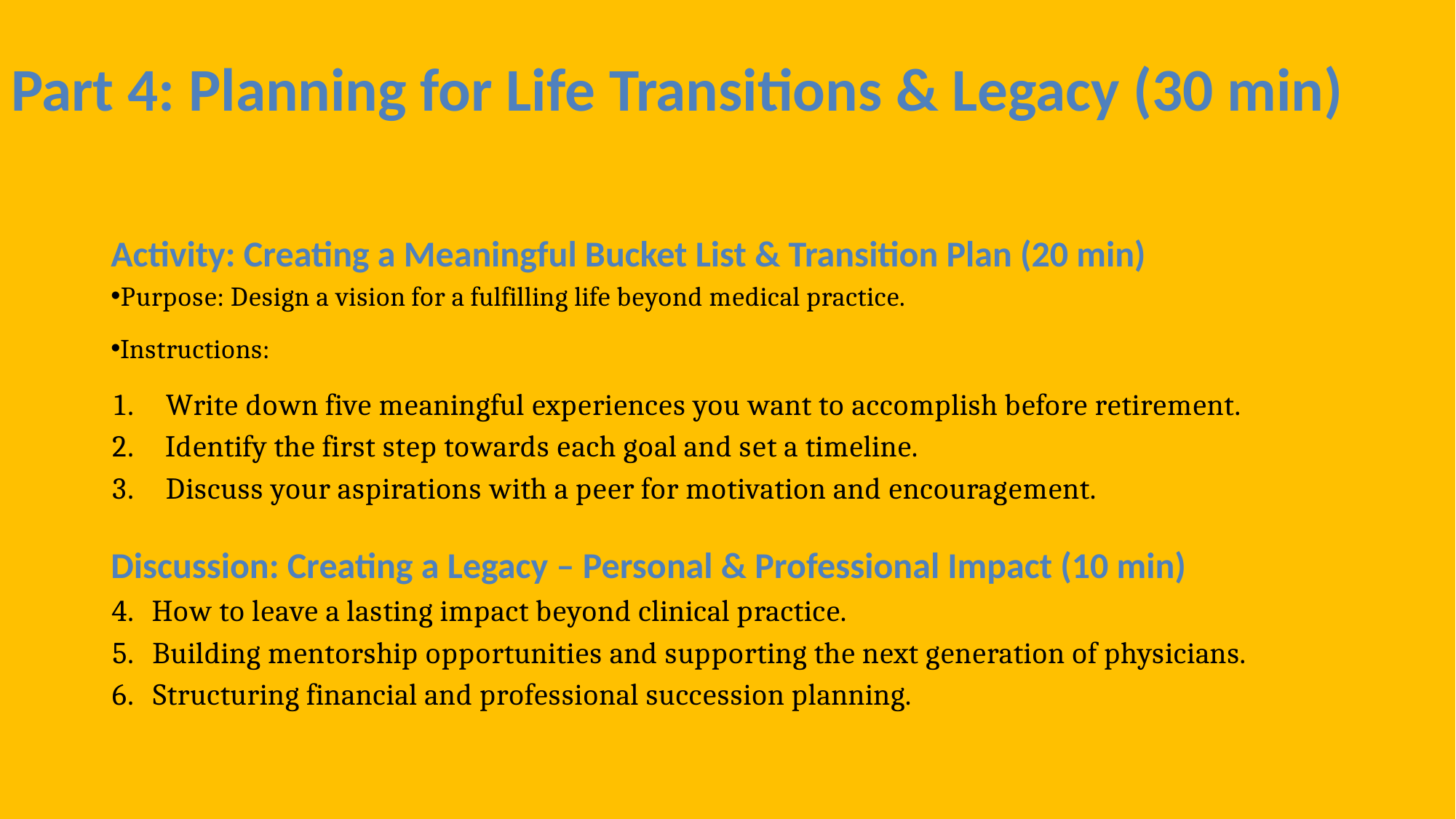

# Part 4: Planning for Life Transitions & Legacy (30 min)
Activity: Creating a Meaningful Bucket List & Transition Plan (20 min)
Purpose: Design a vision for a fulfilling life beyond medical practice.
Instructions:
Write down five meaningful experiences you want to accomplish before retirement.
Identify the first step towards each goal and set a timeline.
Discuss your aspirations with a peer for motivation and encouragement.
Discussion: Creating a Legacy – Personal & Professional Impact (10 min)
How to leave a lasting impact beyond clinical practice.
Building mentorship opportunities and supporting the next generation of physicians.
Structuring financial and professional succession planning.